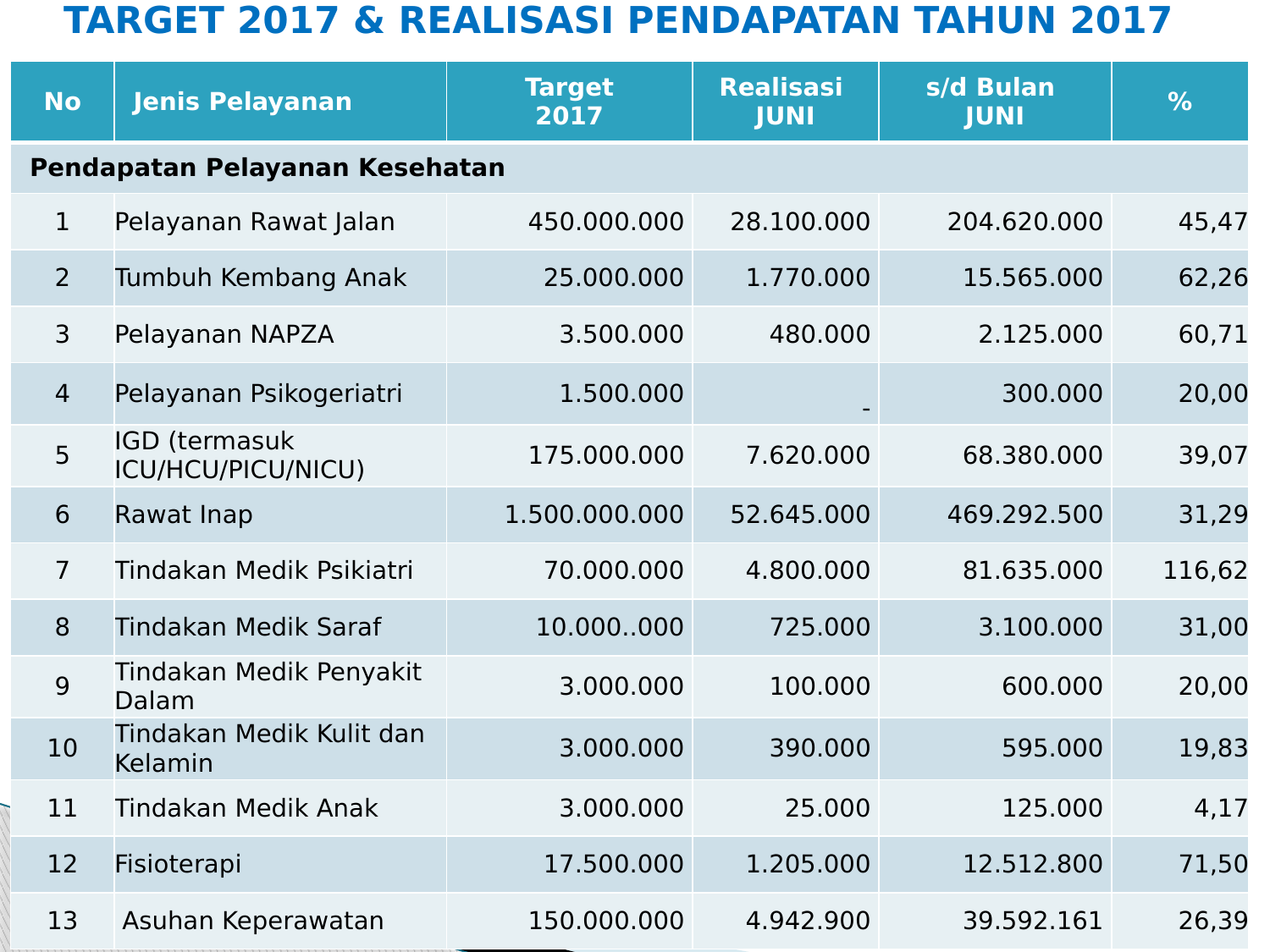

# TARGET 2017 & REALISASI PENDAPATAN TAHUN 2017
| No | Jenis Pelayanan | Target 2017 | Realisasi JUNI | s/d Bulan JUNI | % |
| --- | --- | --- | --- | --- | --- |
| Pendapatan Pelayanan Kesehatan |  |  |  |  |  |
| 1 | Pelayanan Rawat Jalan | 450.000.000 | 28.100.000 | 204.620.000 | 45,47 |
| 2 | Tumbuh Kembang Anak | 25.000.000 | 1.770.000 | 15.565.000 | 62,26 |
| 3 | Pelayanan NAPZA | 3.500.000 | 480.000 | 2.125.000 | 60,71 |
| 4 | Pelayanan Psikogeriatri | 1.500.000 | - | 300.000 | 20,00 |
| 5 | IGD (termasuk ICU/HCU/PICU/NICU) | 175.000.000 | 7.620.000 | 68.380.000 | 39,07 |
| 6 | Rawat Inap | 1.500.000.000 | 52.645.000 | 469.292.500 | 31,29 |
| 7 | Tindakan Medik Psikiatri | 70.000.000 | 4.800.000 | 81.635.000 | 116,62 |
| 8 | Tindakan Medik Saraf | 10.000..000 | 725.000 | 3.100.000 | 31,00 |
| 9 | Tindakan Medik Penyakit Dalam | 3.000.000 | 100.000 | 600.000 | 20,00 |
| 10 | Tindakan Medik Kulit dan Kelamin | 3.000.000 | 390.000 | 595.000 | 19,83 |
| 11 | Tindakan Medik Anak | 3.000.000 | 25.000 | 125.000 | 4,17 |
| 12 | Fisioterapi | 17.500.000 | 1.205.000 | 12.512.800 | 71,50 |
| 13 | Asuhan Keperawatan | 150.000.000 | 4.942.900 | 39.592.161 | 26,39 |